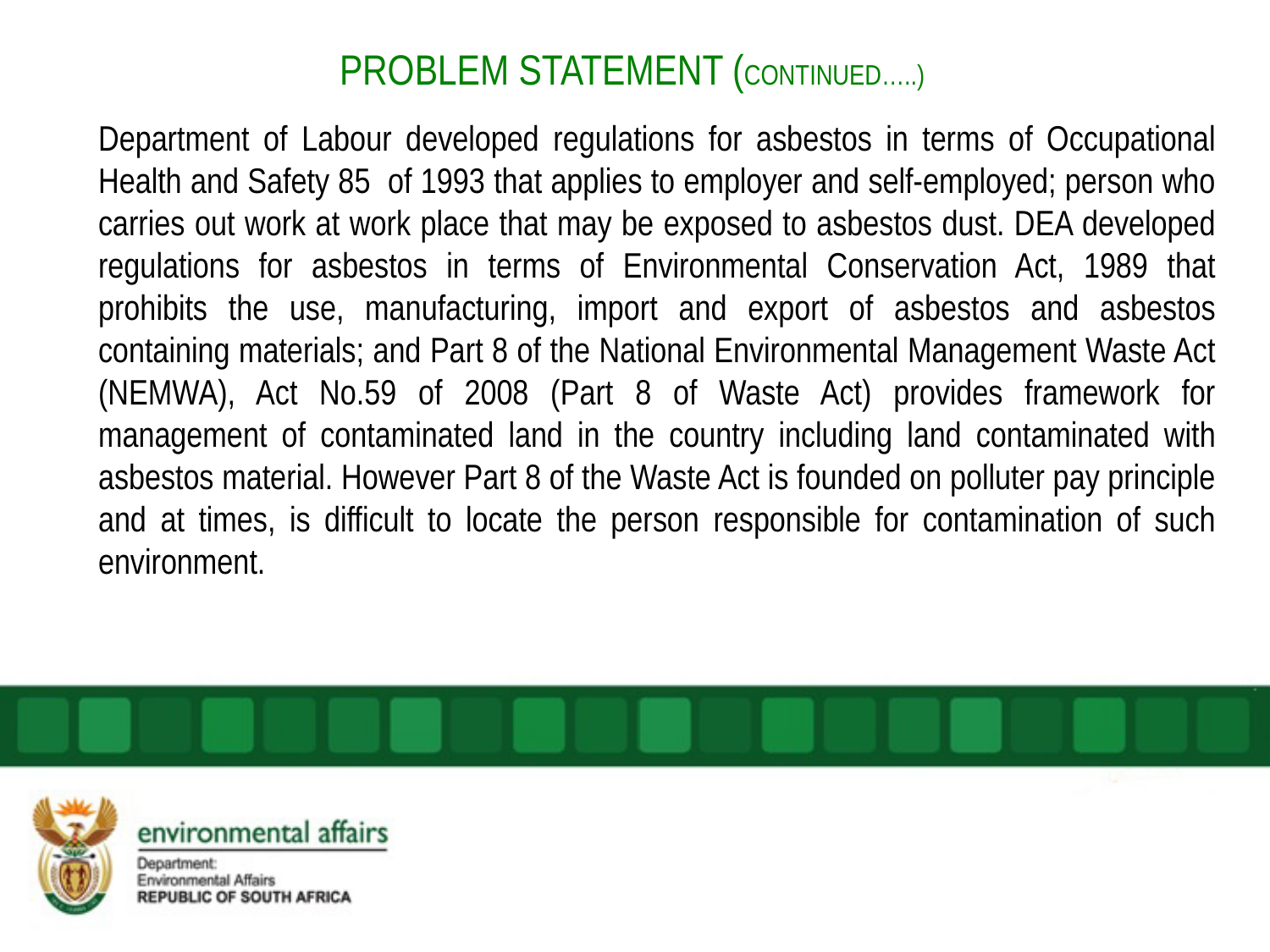

# PROBLEM STATEMENT (CONTINUED…..)
Department of Labour developed regulations for asbestos in terms of Occupational Health and Safety 85  of 1993 that applies to employer and self-employed; person who carries out work at work place that may be exposed to asbestos dust. DEA developed regulations for asbestos in terms of Environmental Conservation Act, 1989 that prohibits the use, manufacturing, import and export of asbestos and asbestos containing materials; and Part 8 of the National Environmental Management Waste Act (NEMWA), Act No.59 of 2008 (Part 8 of Waste Act) provides framework for management of contaminated land in the country including land contaminated with asbestos material. However Part 8 of the Waste Act is founded on polluter pay principle and at times, is difficult to locate the person responsible for contamination of such environment.